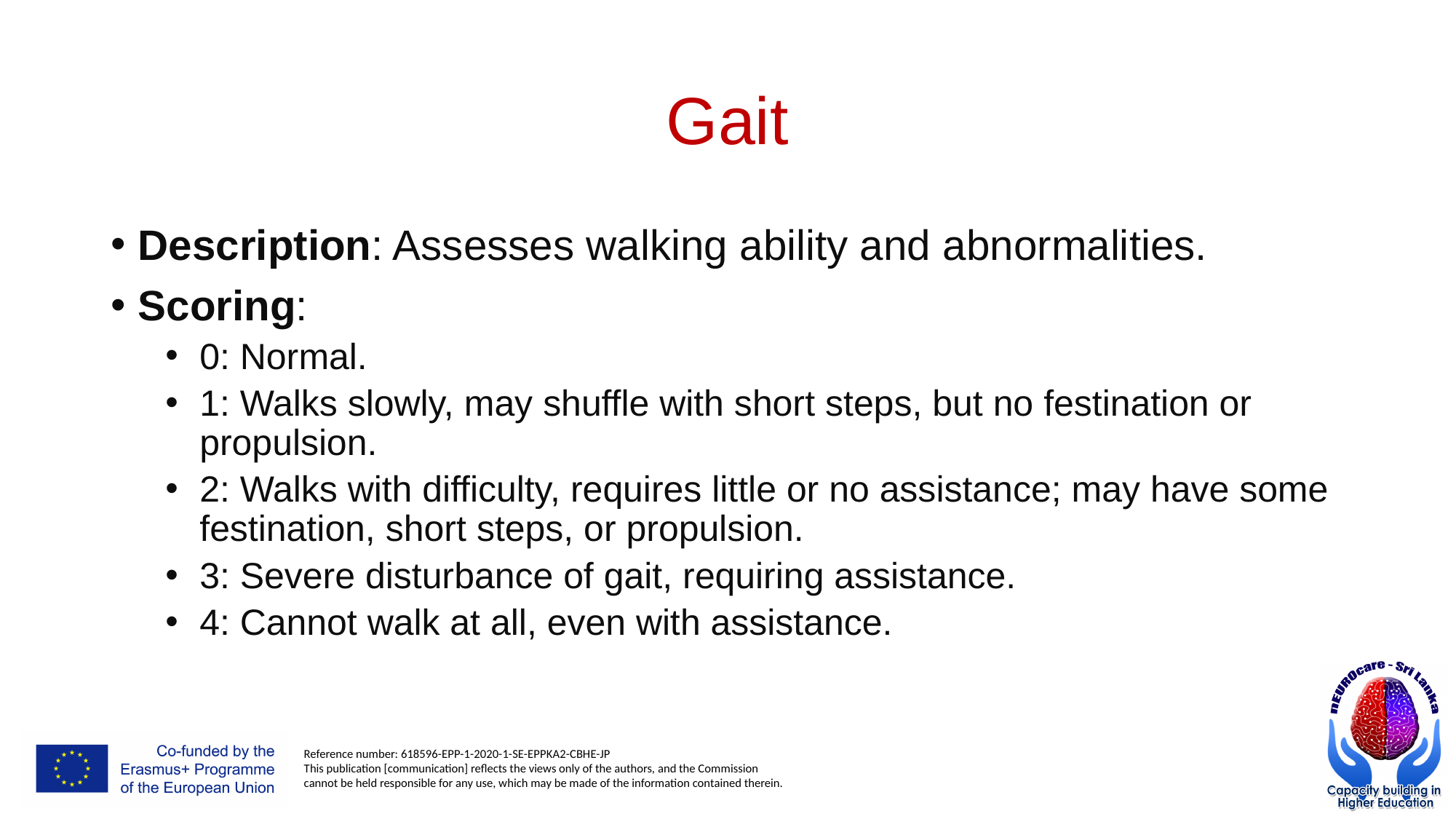

# Gait
Description: Assesses walking ability and abnormalities.
Scoring:
0: Normal.
1: Walks slowly, may shuffle with short steps, but no festination or propulsion.
2: Walks with difficulty, requires little or no assistance; may have some festination, short steps, or propulsion.
3: Severe disturbance of gait, requiring assistance.
4: Cannot walk at all, even with assistance.